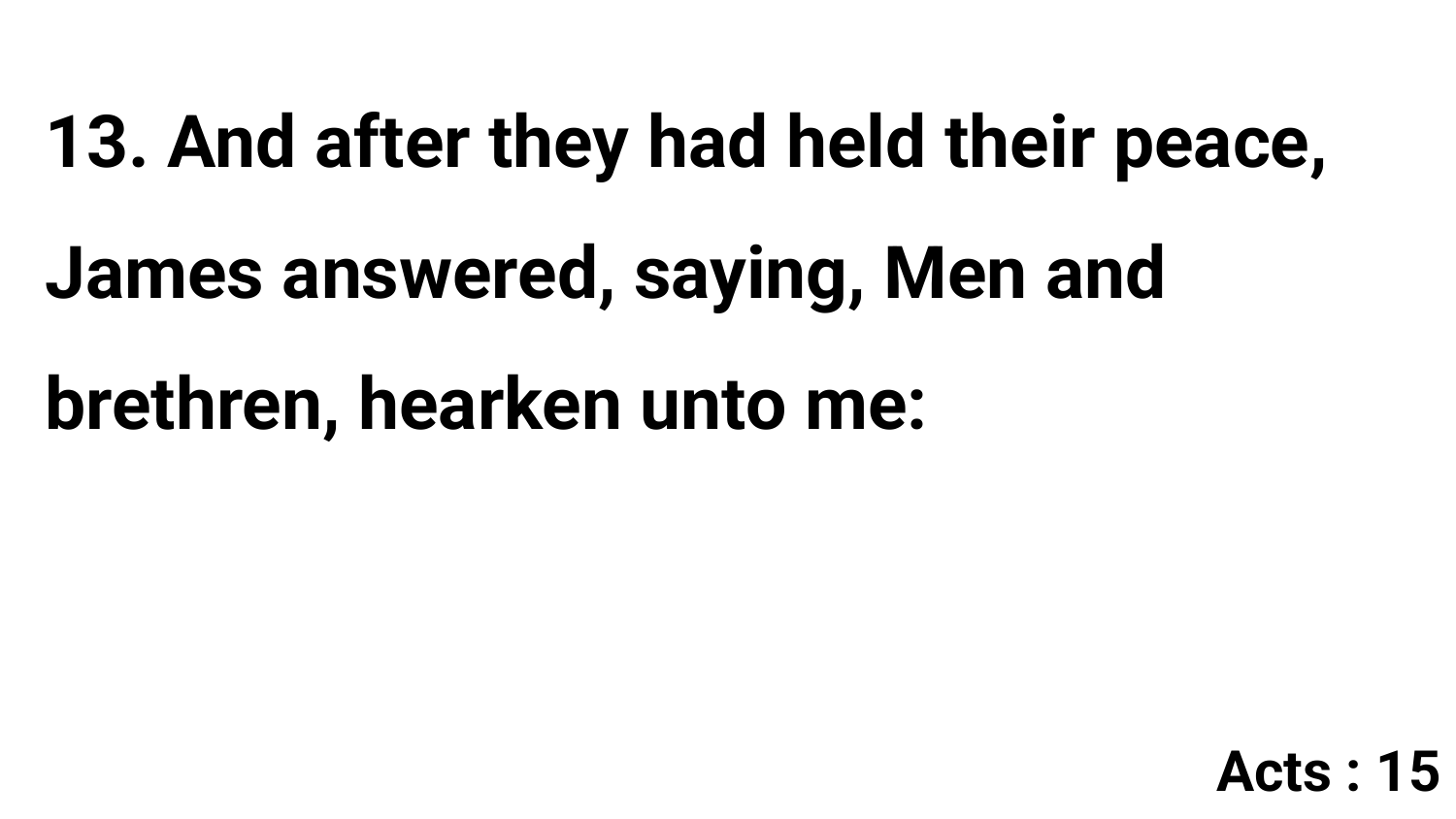

13. And after they had held their peace, James answered, saying, Men and brethren, hearken unto me:
Acts : 15